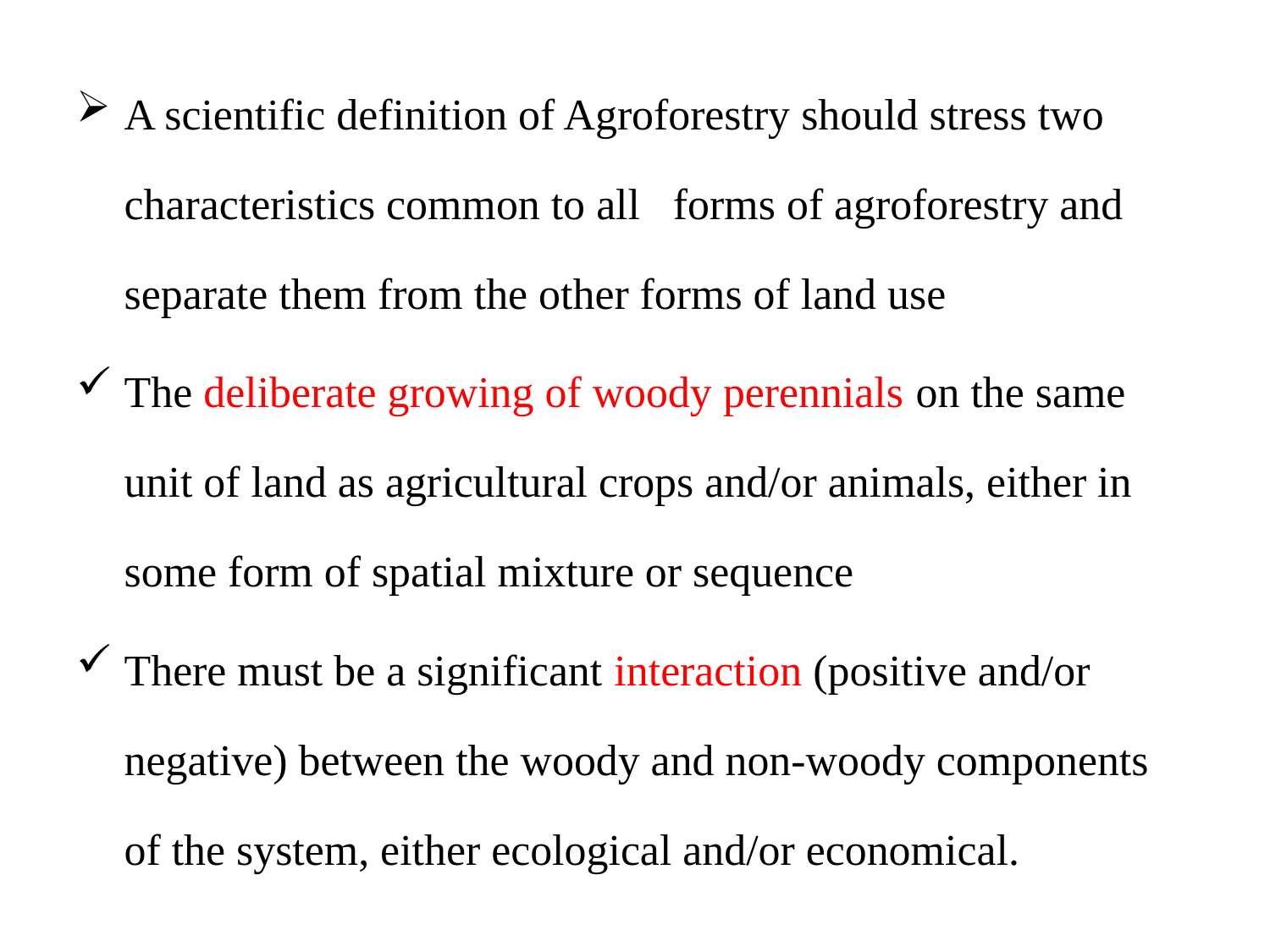

A scientific definition of Agroforestry should stress two characteristics common to all   forms of agroforestry and separate them from the other forms of land use
The deliberate growing of woody perennials on the same unit of land as agricultural crops and/or animals, either in some form of spatial mixture or sequence
There must be a significant interaction (positive and/or negative) between the woody and non-woody components of the system, either ecological and/or economical.